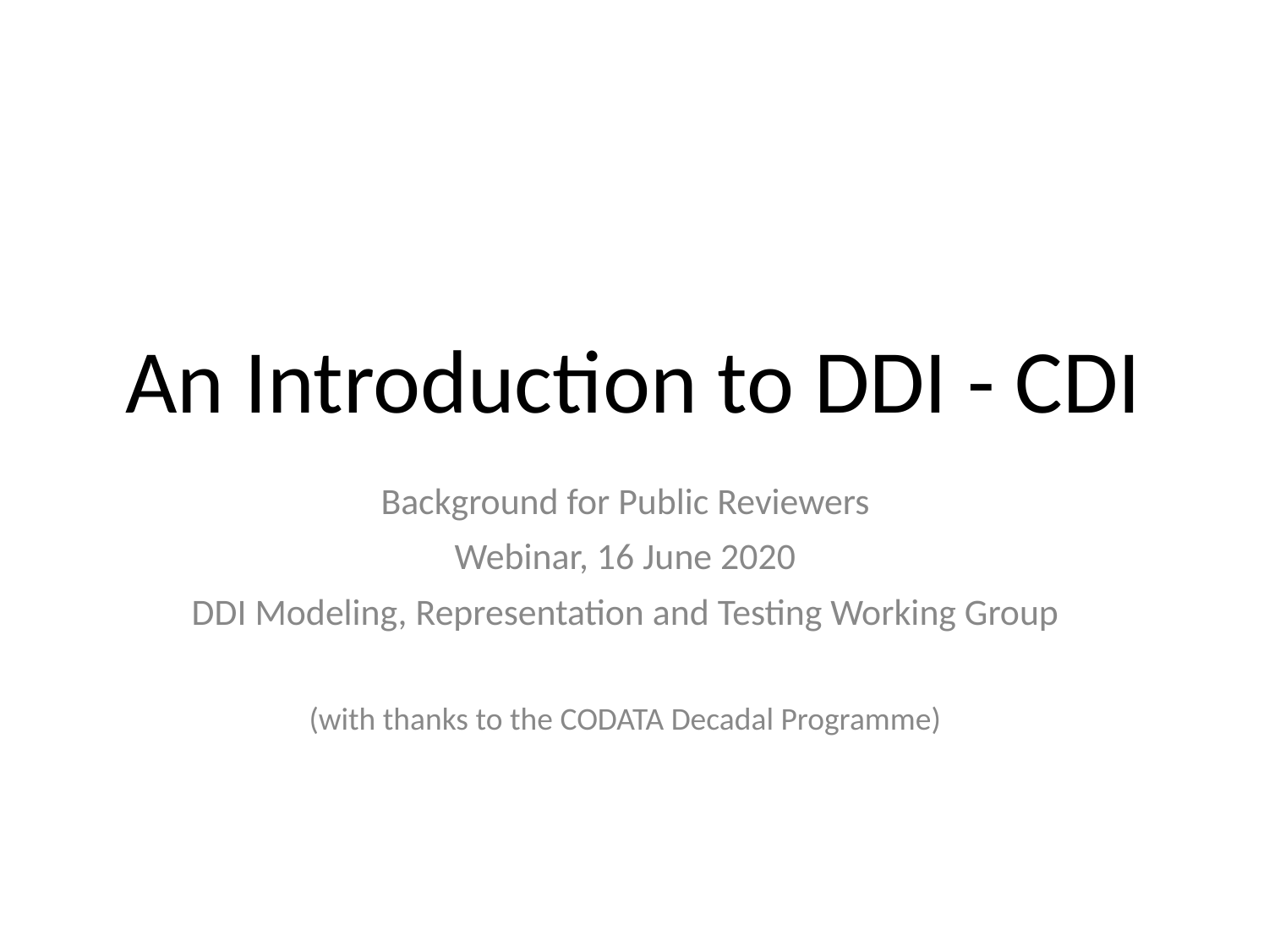

# An Introduction to DDI - CDI
Background for Public Reviewers
Webinar, 16 June 2020
DDI Modeling, Representation and Testing Working Group

(with thanks to the CODATA Decadal Programme)